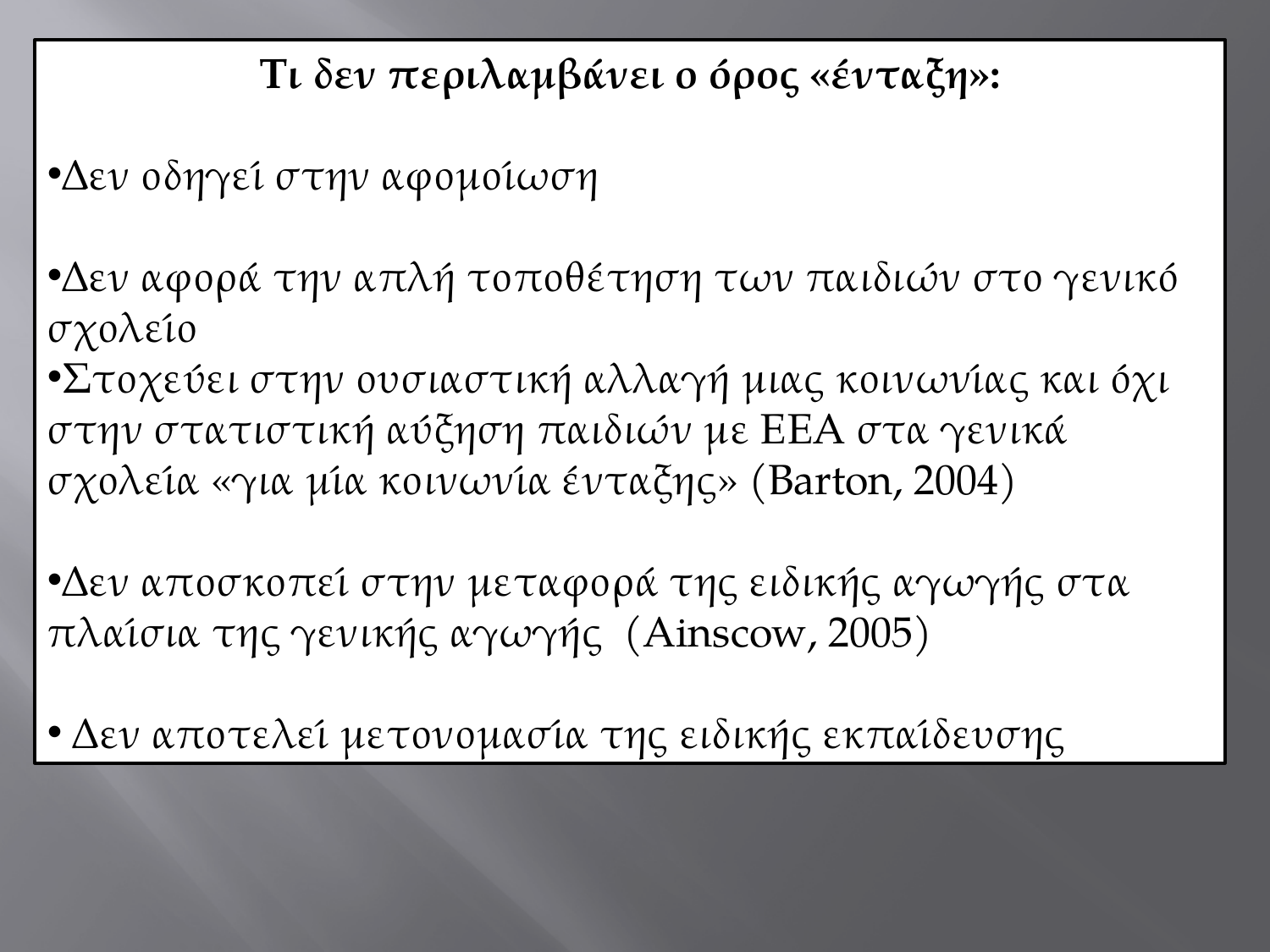

Τι δεν περιλαμβάνει ο όρος «ένταξη»:

Δεν οδηγεί στην αφομοίωση

Δεν αφορά την απλή τοποθέτηση των παιδιών στο γενικό  σχολείο
Στοχεύει στην ουσιαστική αλλαγή μιας κοινωνίας και όχι στην στατιστική αύξηση παιδιών με ΕΕΑ στα γενικά σχολεία «για μία κοινωνία ένταξης» (Barton, 2004)

Δεν αποσκοπεί στην μεταφορά της ειδικής αγωγής στα πλαίσια της γενικής αγωγής  (Ainscow, 2005)

 Δεν αποτελεί μετονομασία της ειδικής εκπαίδευσης